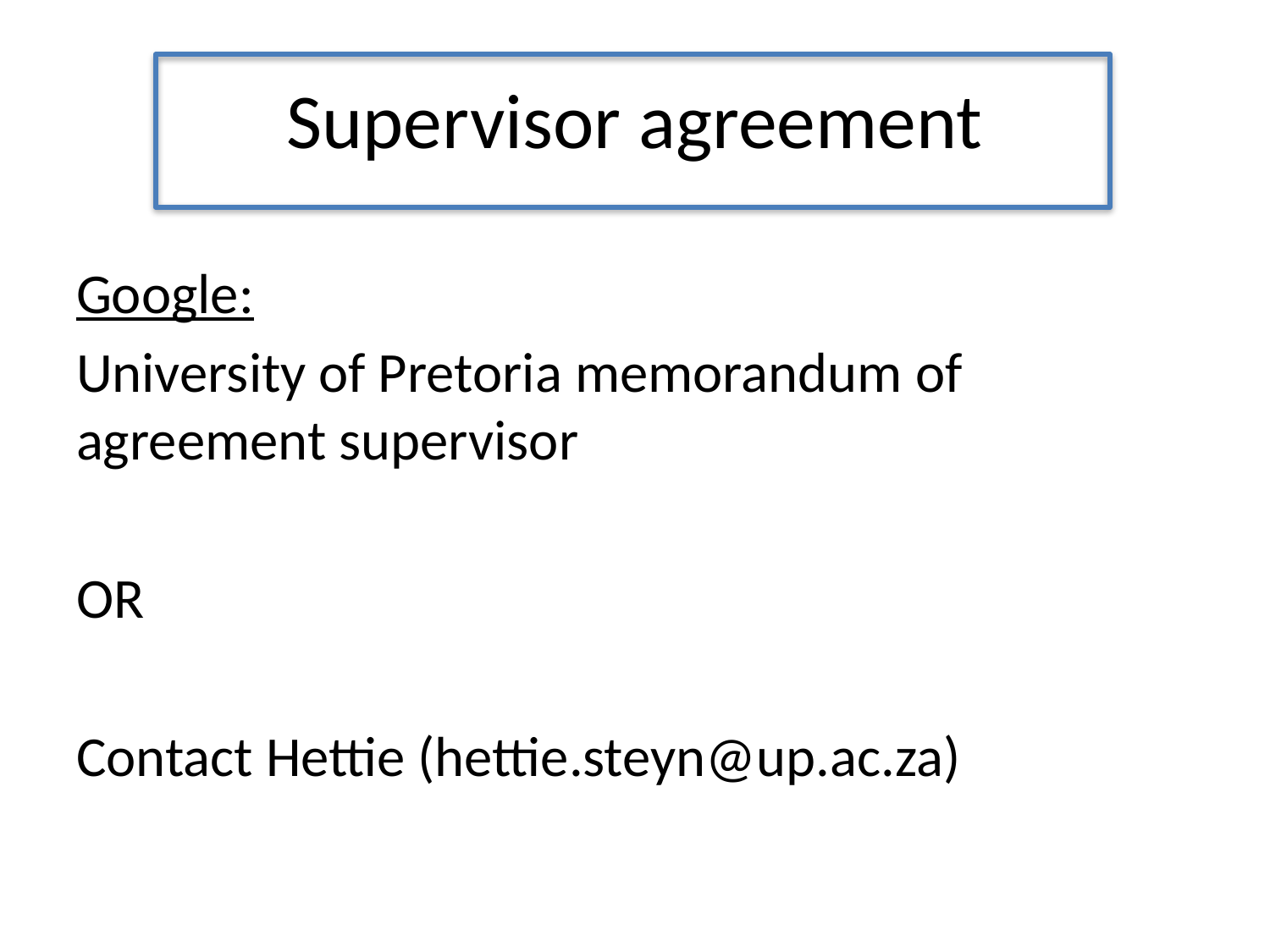

# Supervisor agreement

Google:
University of Pretoria memorandum of agreement supervisor

OR

Contact Hettie (hettie.steyn@up.ac.za)